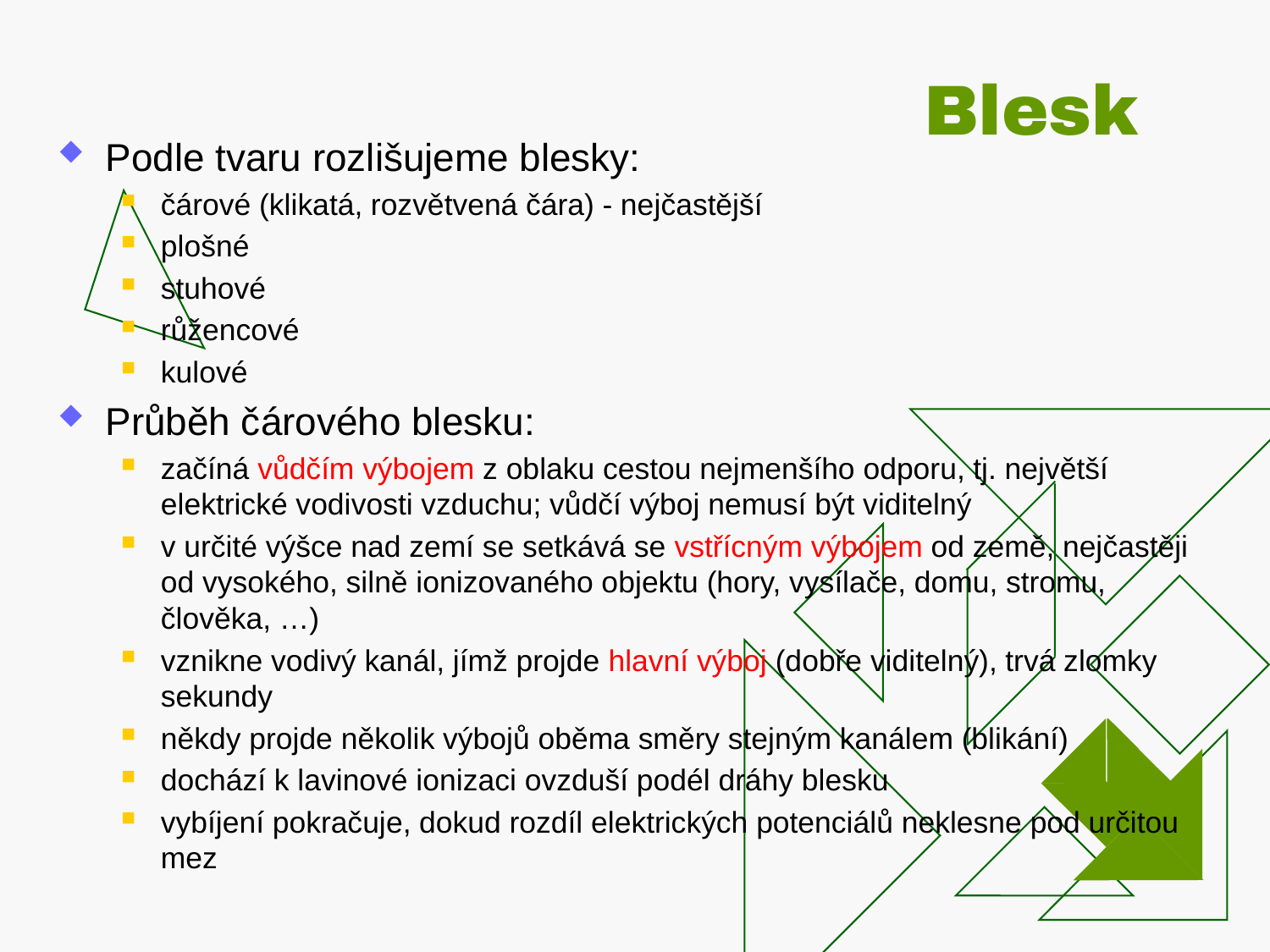

# Blesk
Podle tvaru rozlišujeme blesky:
čárové (klikatá, rozvětvená čára) - nejčastější
plošné
stuhové
růžencové
kulové
Průběh čárového blesku:
začíná vůdčím výbojem z oblaku cestou nejmenšího odporu, tj. největší elektrické vodivosti vzduchu; vůdčí výboj nemusí být viditelný
v určité výšce nad zemí se setkává se vstřícným výbojem od země, nejčastěji od vysokého, silně ionizovaného objektu (hory, vysílače, domu, stromu, člověka, …)
vznikne vodivý kanál, jímž projde hlavní výboj (dobře viditelný), trvá zlomky sekundy
někdy projde několik výbojů oběma směry stejným kanálem (blikání)
dochází k lavinové ionizaci ovzduší podél dráhy blesku
vybíjení pokračuje, dokud rozdíl elektrických potenciálů neklesne pod určitou mez